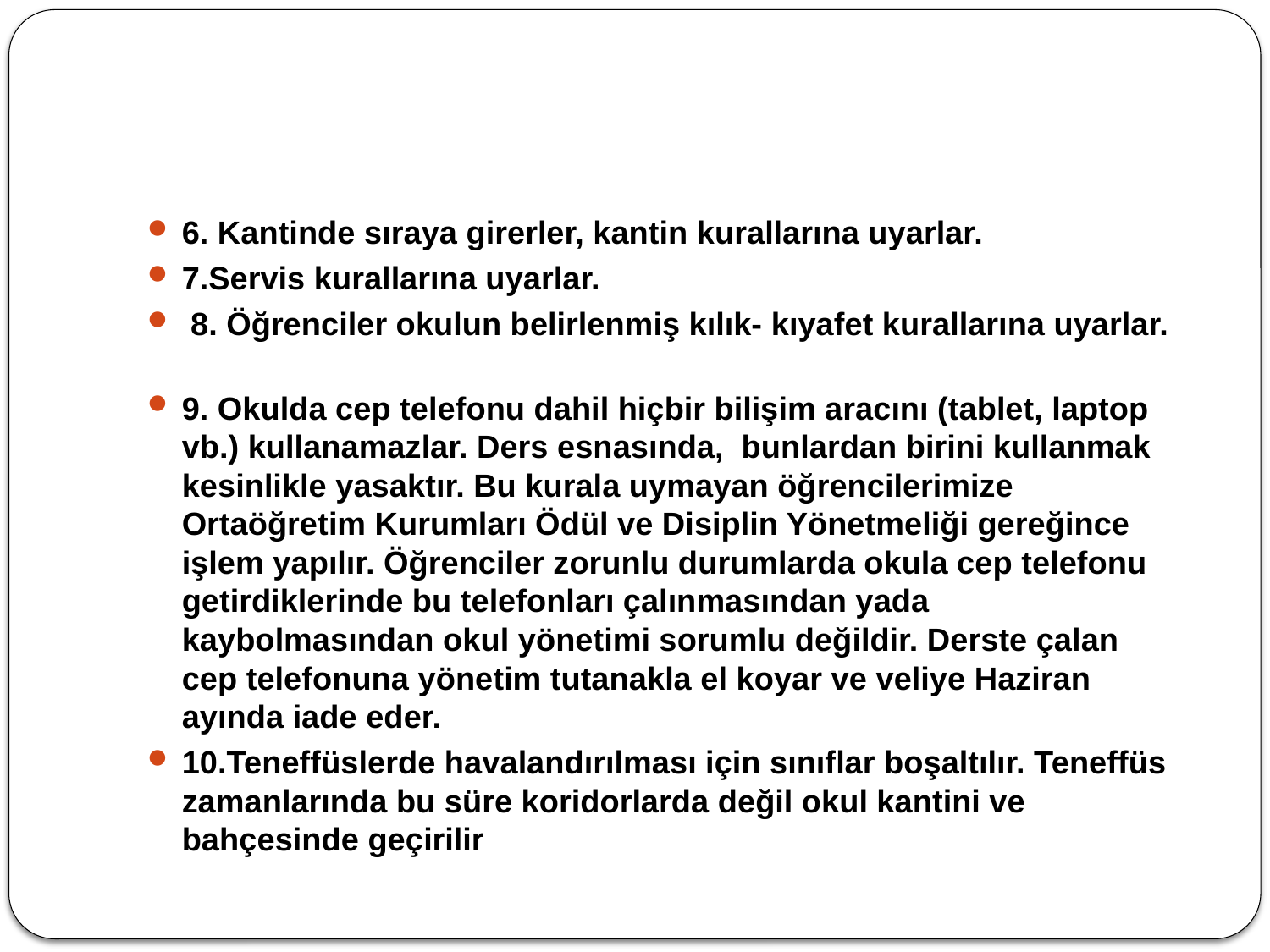

6. Kantinde sıraya girerler, kantin kurallarına uyarlar.
7.Servis kurallarına uyarlar.
 8. Öğrenciler okulun belirlenmiş kılık- kıyafet kurallarına uyarlar.
9. Okulda cep telefonu dahil hiçbir bilişim aracını (tablet, laptop vb.) kullanamazlar. Ders esnasında,  bunlardan birini kullanmak kesinlikle yasaktır. Bu kurala uymayan öğrencilerimize Ortaöğretim Kurumları Ödül ve Disiplin Yönetmeliği gereğince işlem yapılır. Öğrenciler zorunlu durumlarda okula cep telefonu getirdiklerinde bu telefonları çalınmasından yada kaybolmasından okul yönetimi sorumlu değildir. Derste çalan cep telefonuna yönetim tutanakla el koyar ve veliye Haziran ayında iade eder.
10.Teneffüslerde havalandırılması için sınıflar boşaltılır. Teneffüs zamanlarında bu süre koridorlarda değil okul kantini ve bahçesinde geçirilir